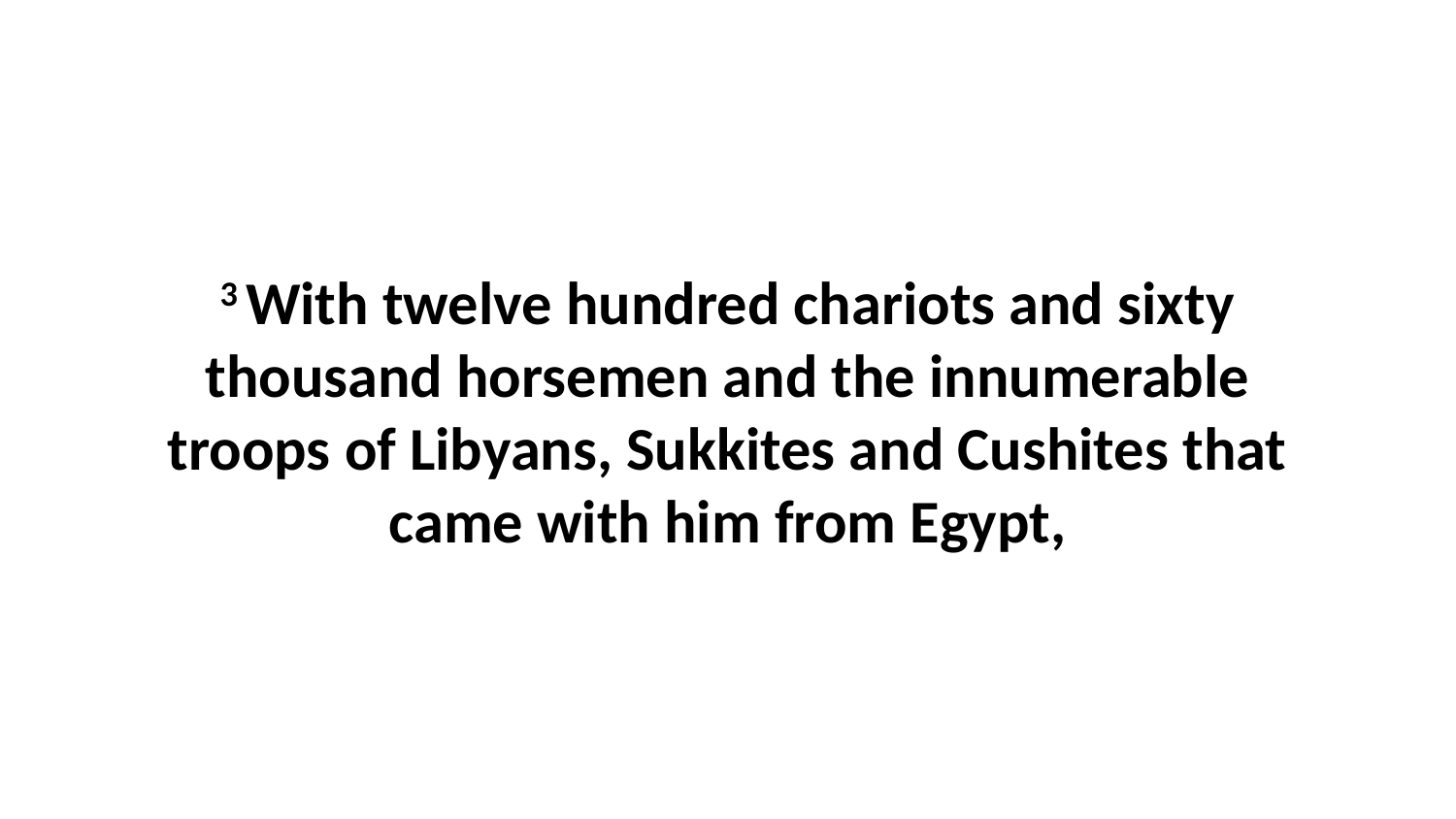

3 With twelve hundred chariots and sixty thousand horsemen and the innumerable troops of Libyans, Sukkites and Cushites that came with him from Egypt,